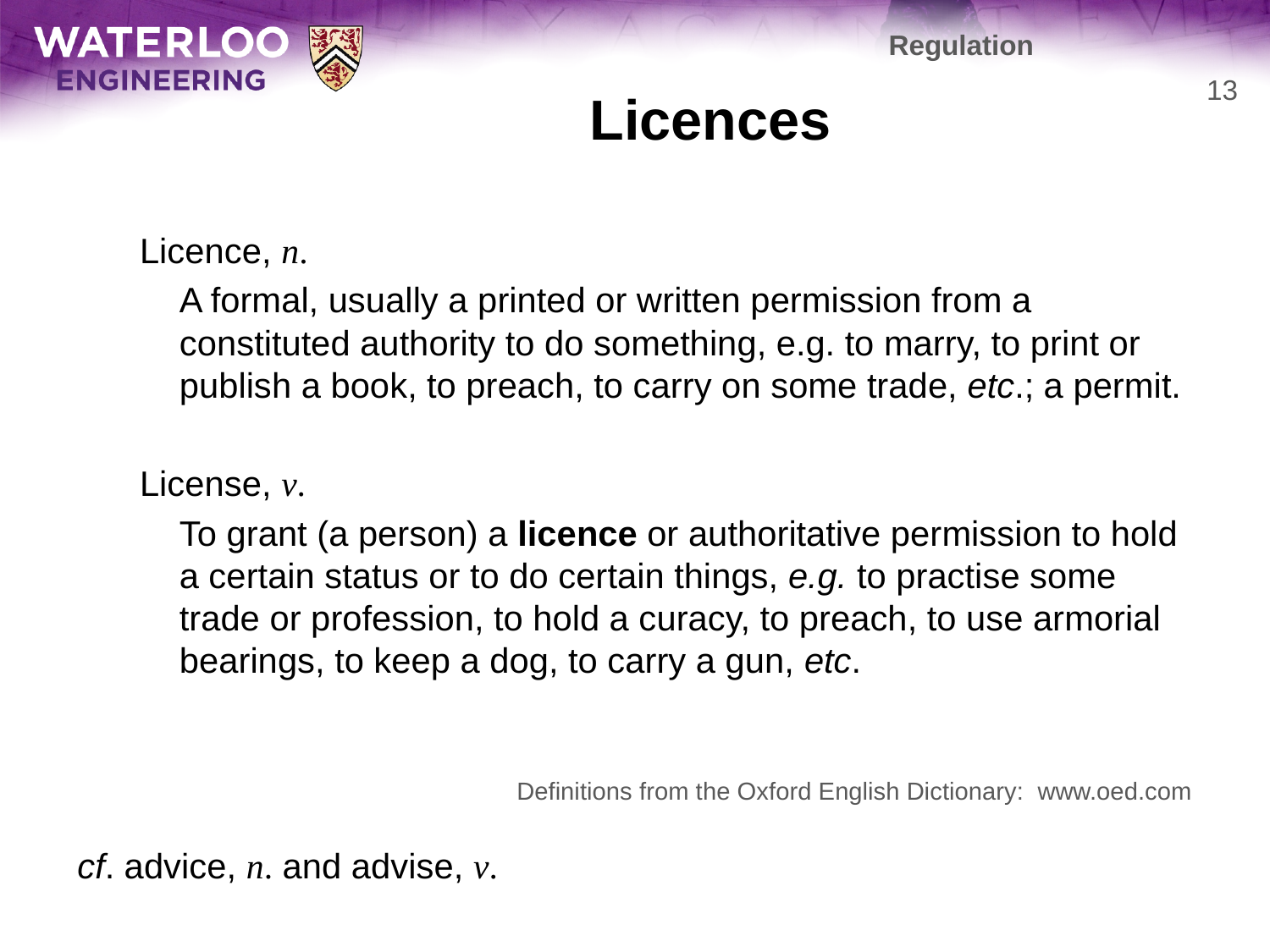

Regulation
# Licences
13
Licence, n.
	A formal, usually a printed or written permission from a constituted authority to do something, e.g. to marry, to print or publish a book, to preach, to carry on some trade, etc.; a permit.

License, v.
	To grant (a person) a licence or authoritative permission to hold a certain status or to do certain things, e.g. to practise some trade or profession, to hold a curacy, to preach, to use armorial bearings, to keep a dog, to carry a gun, etc.
Definitions from the Oxford English Dictionary:  www.oed.com
cf. advice, n. and advise, v.